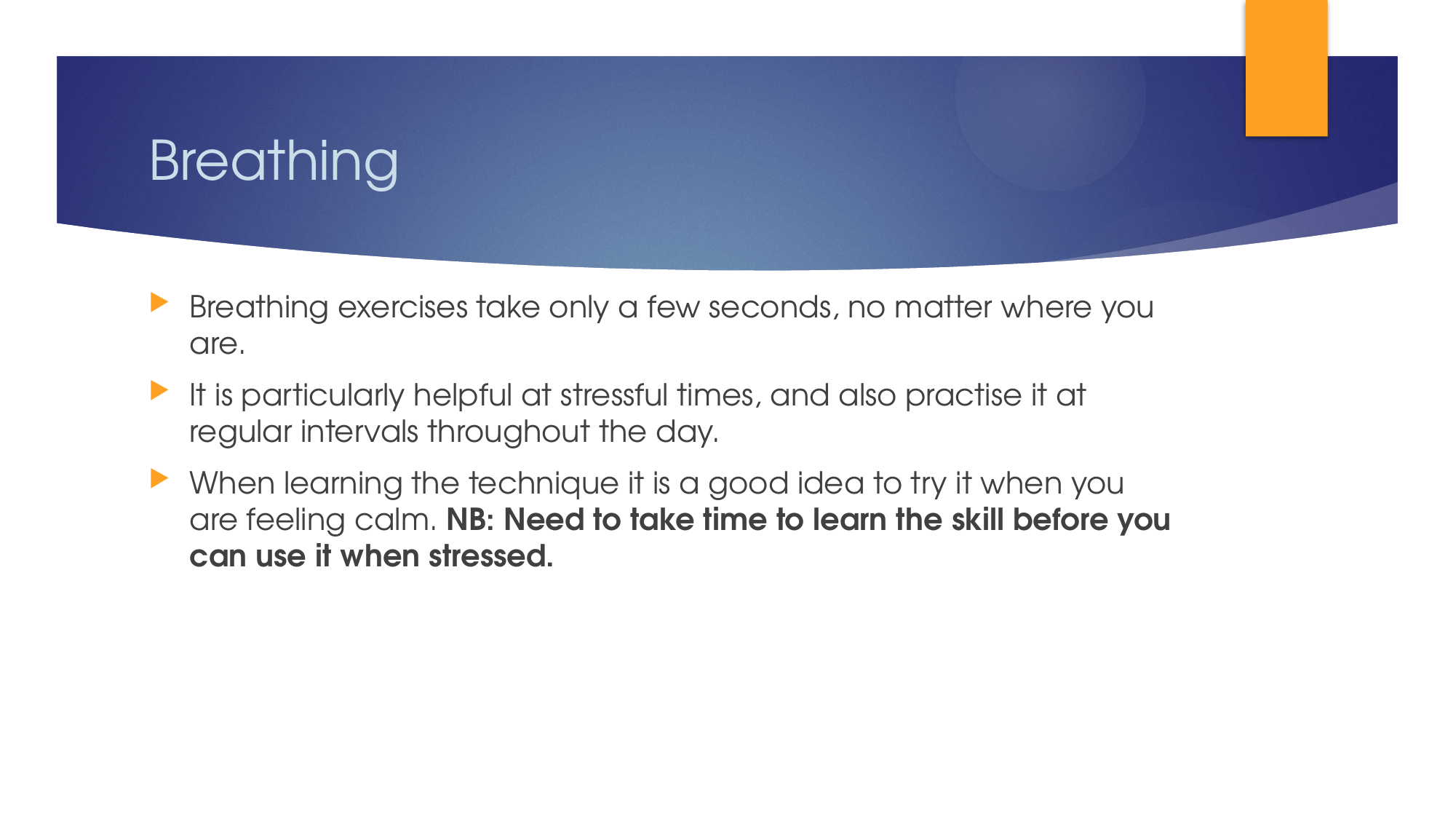

# Breathing
Breathing exercises take only a few seconds, no matter where you are.
It is particularly helpful at stressful times, and also practise it at regular intervals throughout the day.
When learning the technique it is a good idea to try it when you are feeling calm. NB: Need to take time to learn the skill before you can use it when stressed.